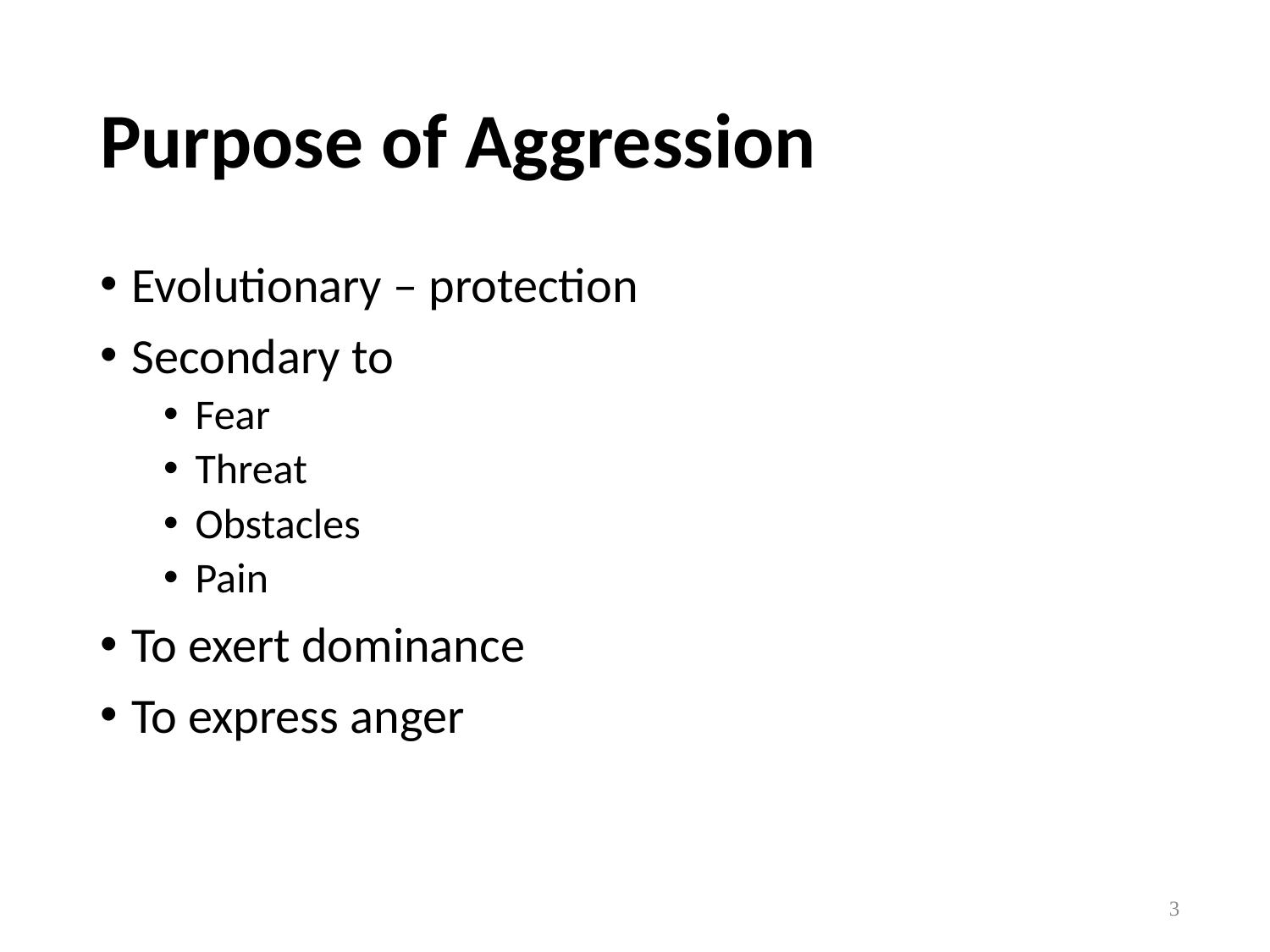

# Purpose of Aggression
Evolutionary – protection
Secondary to
Fear
Threat
Obstacles
Pain
To exert dominance
To express anger
3